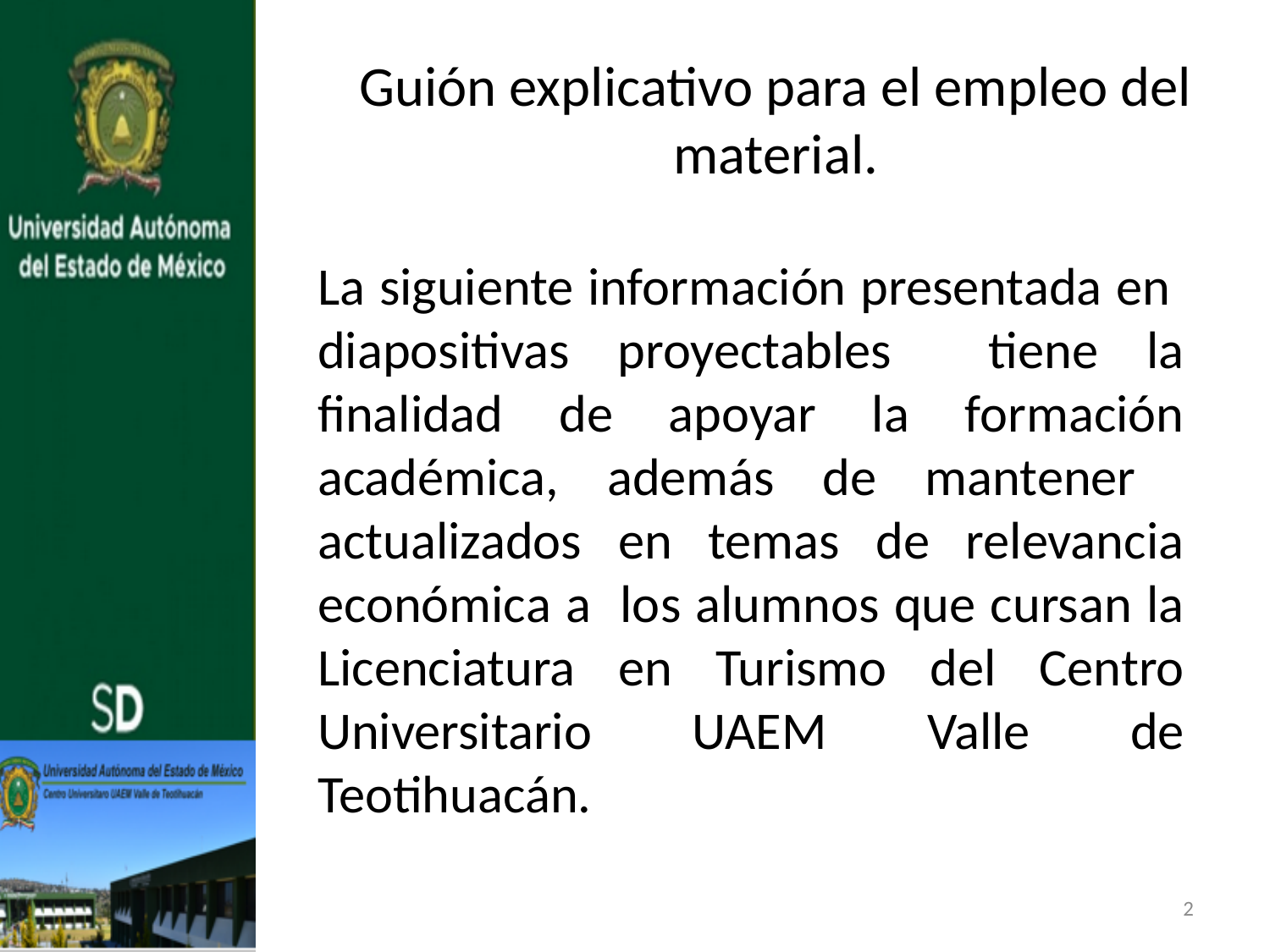

# Guión explicativo para el empleo del material.
La siguiente información presentada en  diapositivas proyectables  tiene la finalidad de apoyar la formación académica, además de mantener  actualizados en temas de relevancia económica a  los alumnos que cursan la Licenciatura en Turismo del Centro Universitario UAEM Valle de Teotihuacán.
2